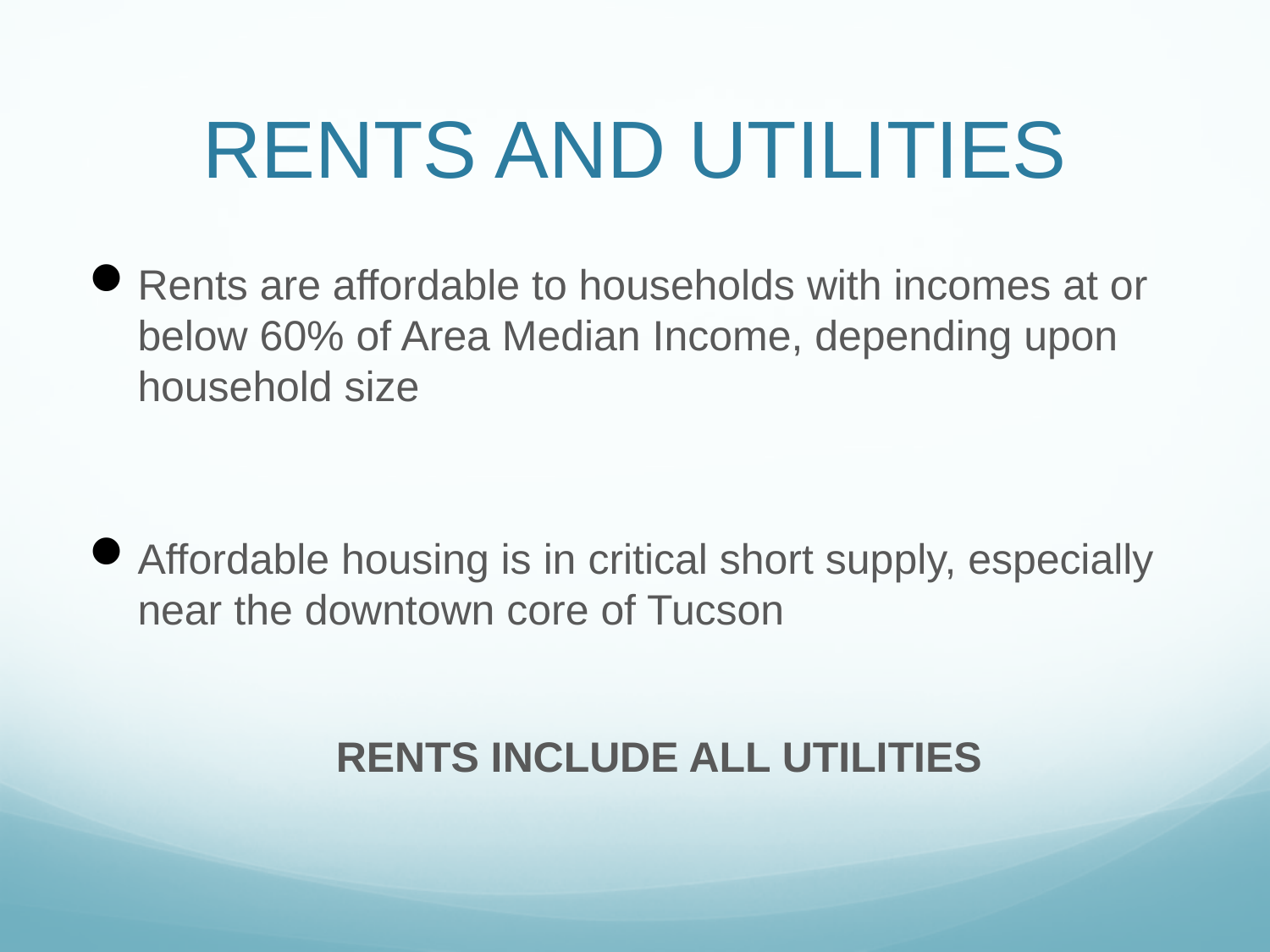

# RENTS AND UTILITIES
Rents are affordable to households with incomes at or below 60% of Area Median Income, depending upon household size

Affordable housing is in critical short supply, especially near the downtown core of Tucson

RENTS INCLUDE ALL UTILITIES